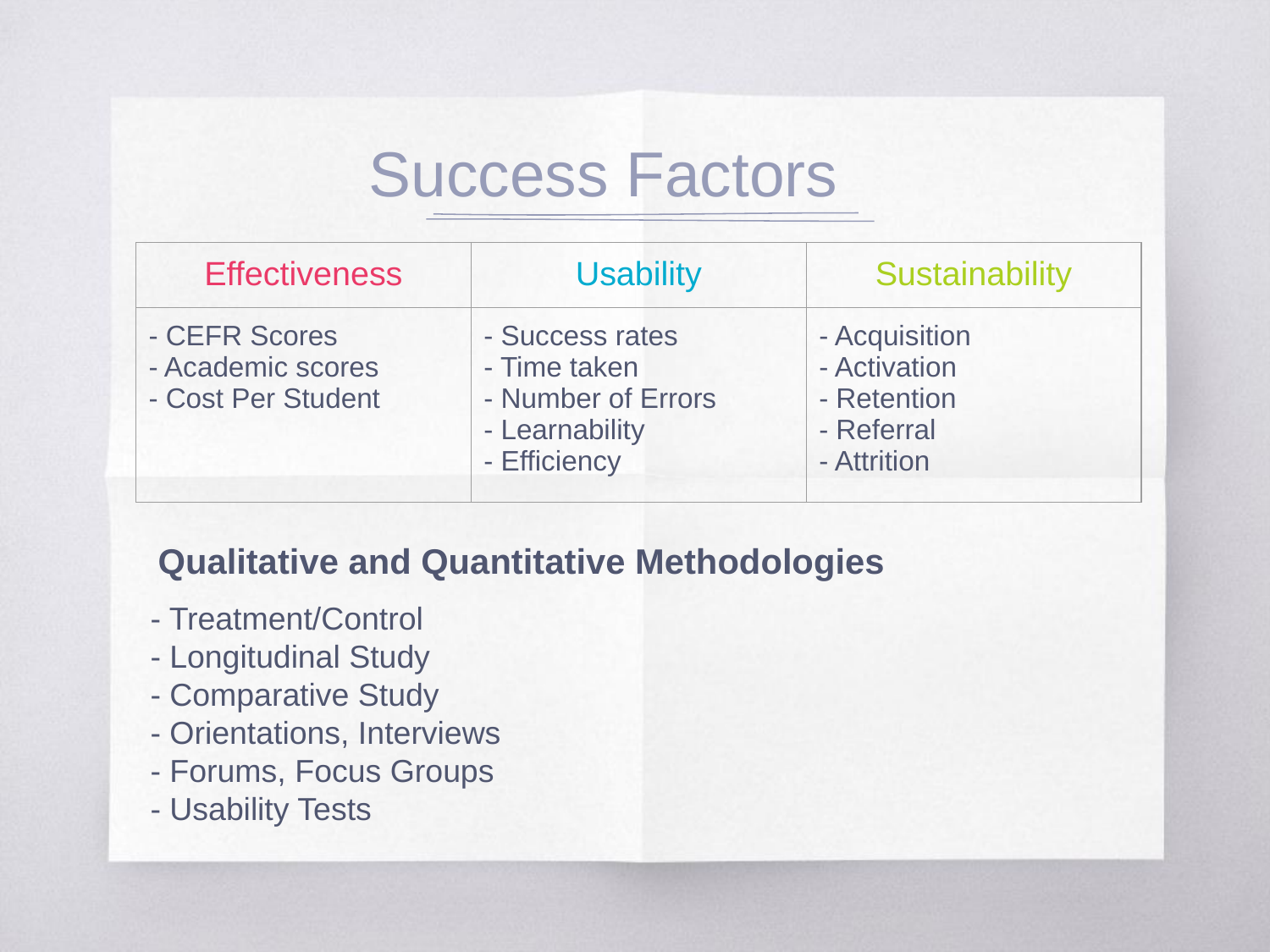

# Success Factors
| Effectiveness | Usability | Sustainability |
| --- | --- | --- |
| - CEFR Scores - Academic scores - Cost Per Student | - Success rates - Time taken - Number of Errors - Learnability - Efficiency | - Acquisition - Activation - Retention - Referral - Attrition |
Qualitative and Quantitative Methodologies

- Treatment/Control
- Longitudinal Study
- Comparative Study
- Orientations, Interviews
- Forums, Focus Groups
- Usability Tests